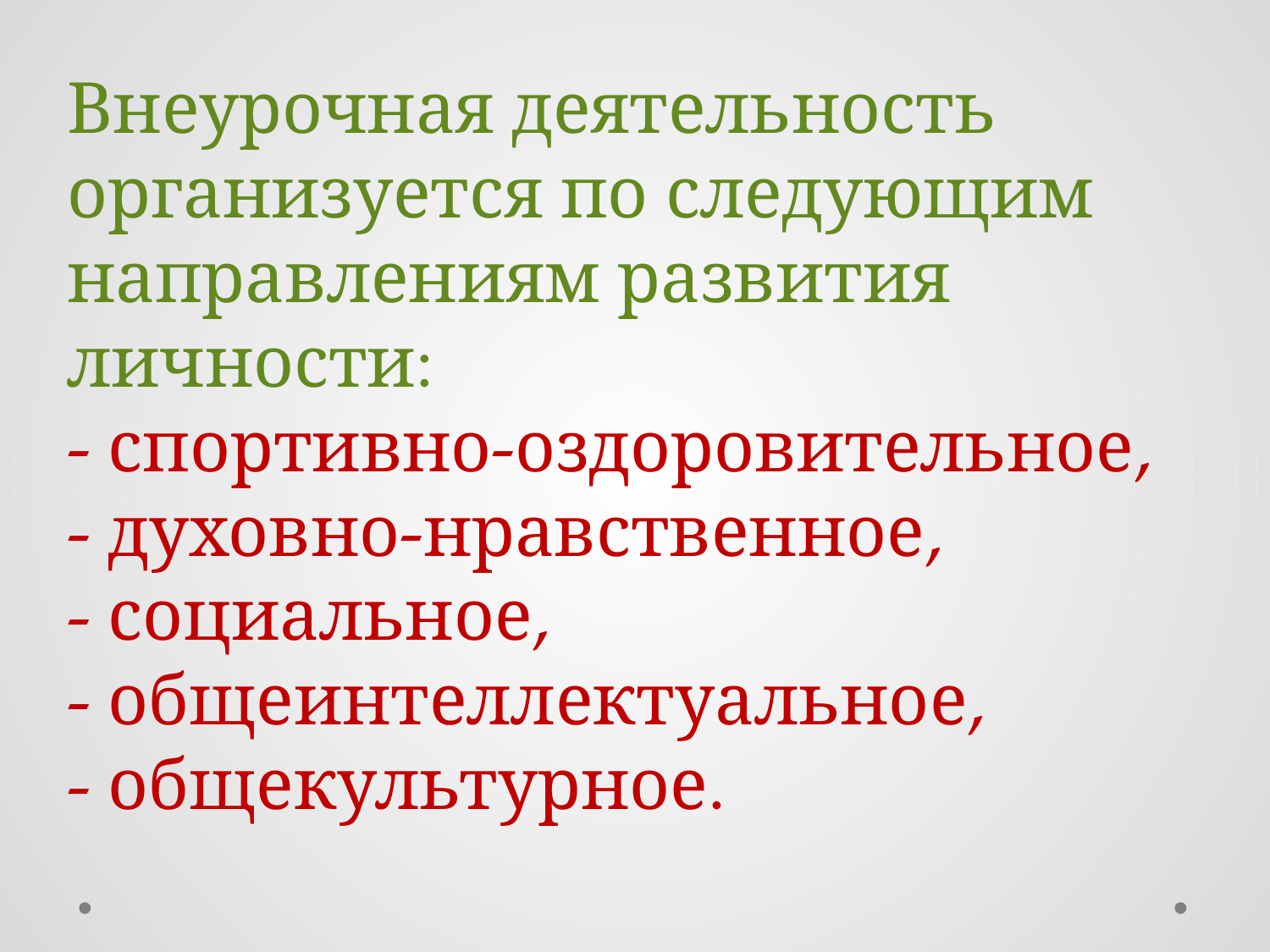

Внеурочная деятельность организуется по следующим
направлениям развития личности:
- спортивно-оздоровительное,
- духовно-нравственное,
- социальное,
- общеинтеллектуальное,
- общекультурное.